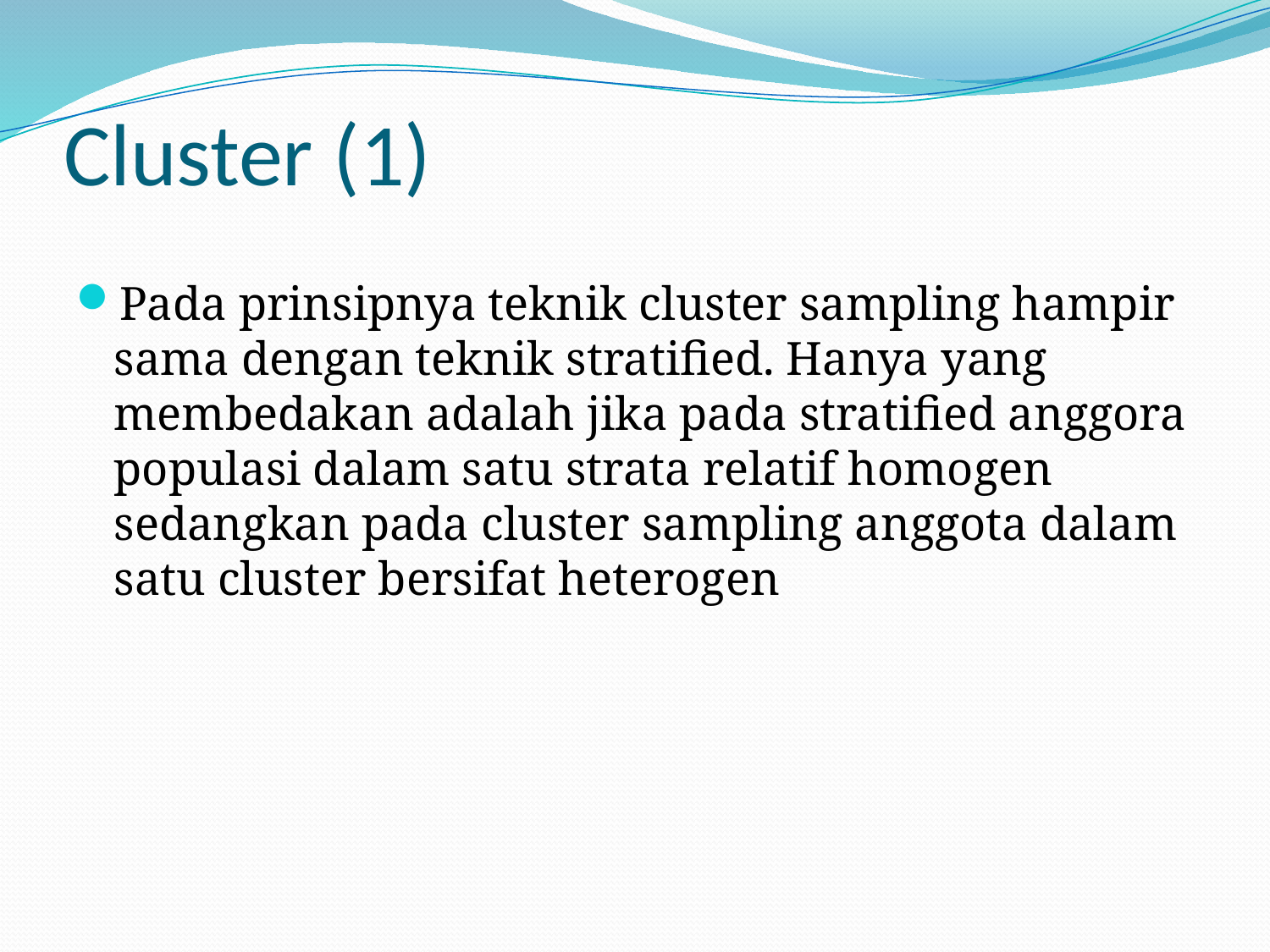

# Cluster (1)
Pada prinsipnya teknik cluster sampling hampir sama dengan teknik stratified. Hanya yang membedakan adalah jika pada stratified anggora populasi dalam satu strata relatif homogen sedangkan pada cluster sampling anggota dalam satu cluster bersifat heterogen